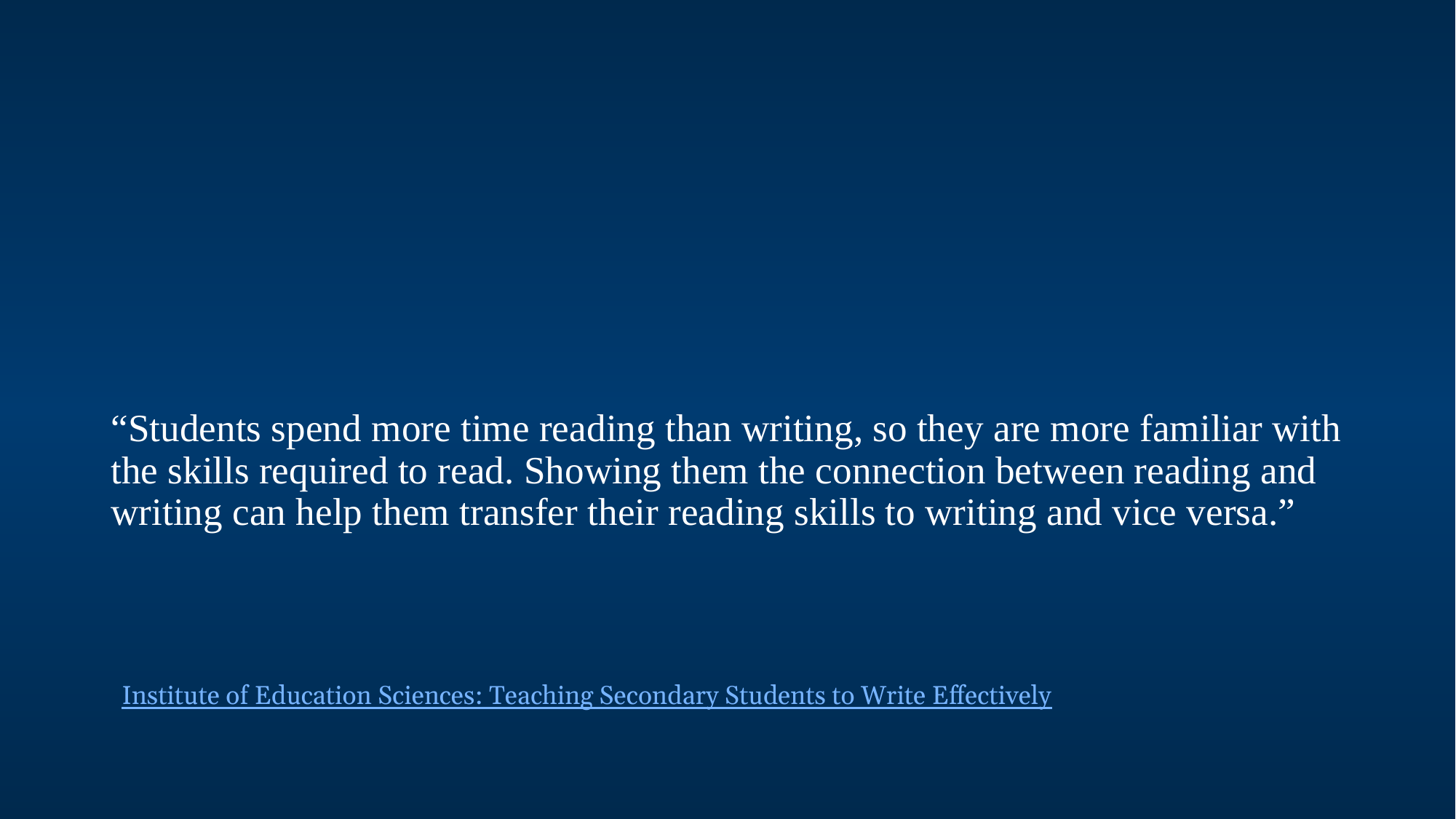

# “Students spend more time reading than writing, so they are more familiar with the skills required to read. Showing them the connection between reading and writing can help them transfer their reading skills to writing and vice versa.”
Institute of Education Sciences: Teaching Secondary Students to Write Effectively